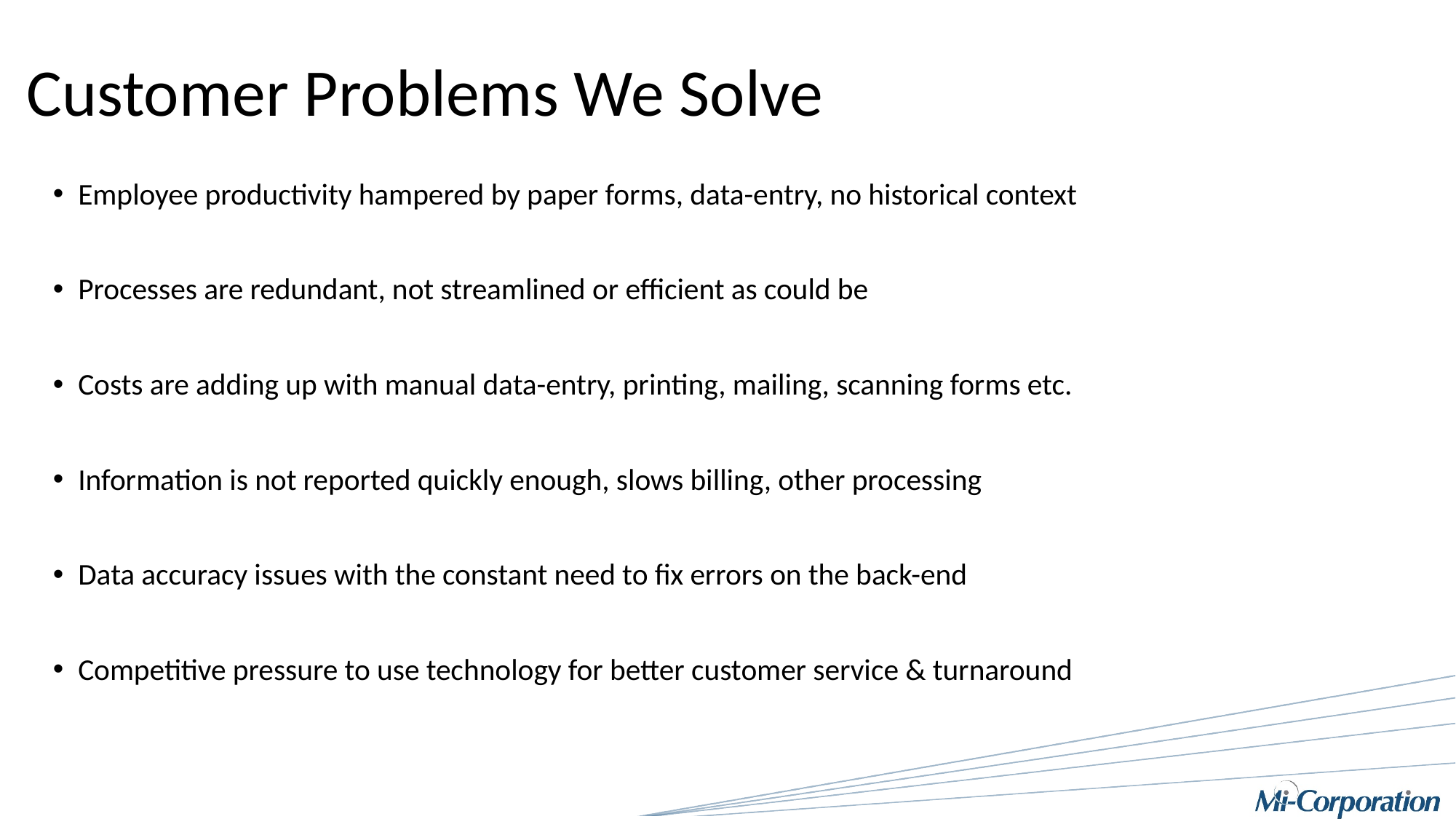

# Customer Problems We Solve
Employee productivity hampered by paper forms, data-entry, no historical context

Processes are redundant, not streamlined or efficient as could be

Costs are adding up with manual data-entry, printing, mailing, scanning forms etc.

Information is not reported quickly enough, slows billing, other processing

Data accuracy issues with the constant need to fix errors on the back-end

Competitive pressure to use technology for better customer service & turnaround